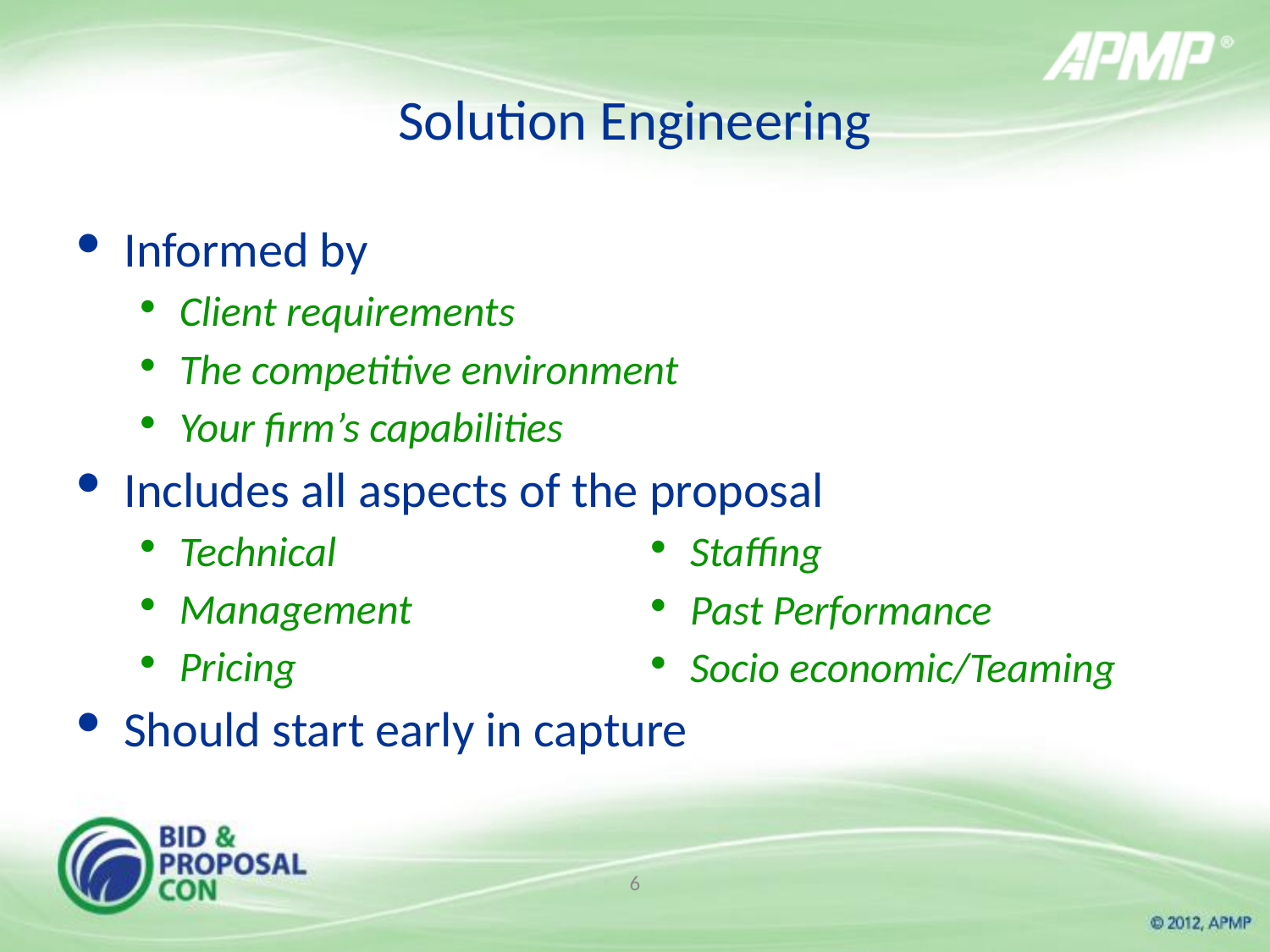

# Solution Engineering
Informed by
Client requirements
The competitive environment
Your firm’s capabilities
Includes all aspects of the proposal
Technical
Management
Pricing
Should start early in capture

Staffing
Past Performance
Socio economic/Teaming

6